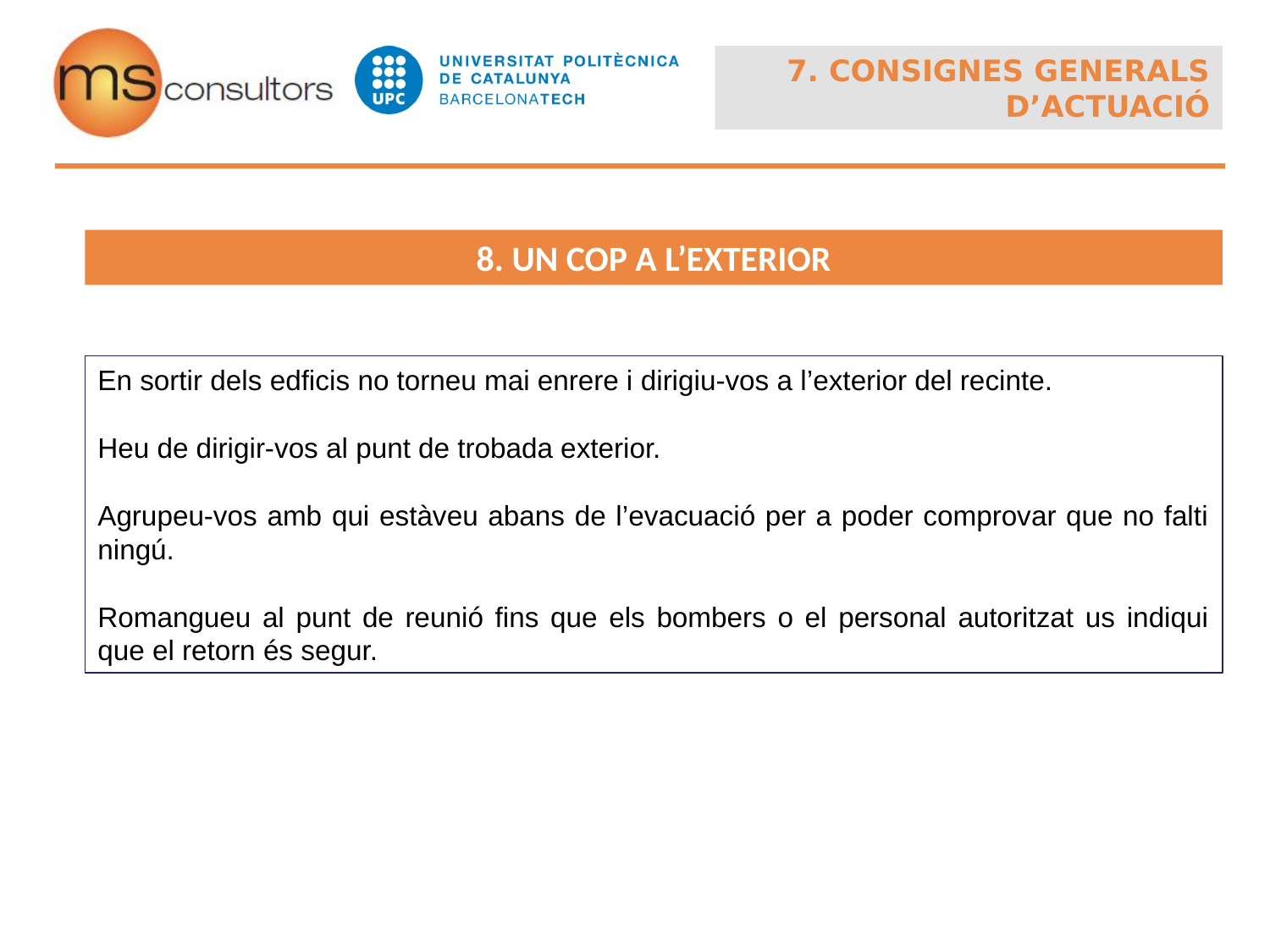

7. CONSIGNES GENERALS D’ACTUACIÓ
8. UN COP A L’EXTERIOR
En sortir dels edficis no torneu mai enrere i dirigiu-vos a l’exterior del recinte.

Heu de dirigir-vos al punt de trobada exterior.

Agrupeu-vos amb qui estàveu abans de l’evacuació per a poder comprovar que no falti ningú.

Romangueu al punt de reunió fins que els bombers o el personal autoritzat us indiqui que el retorn és segur.